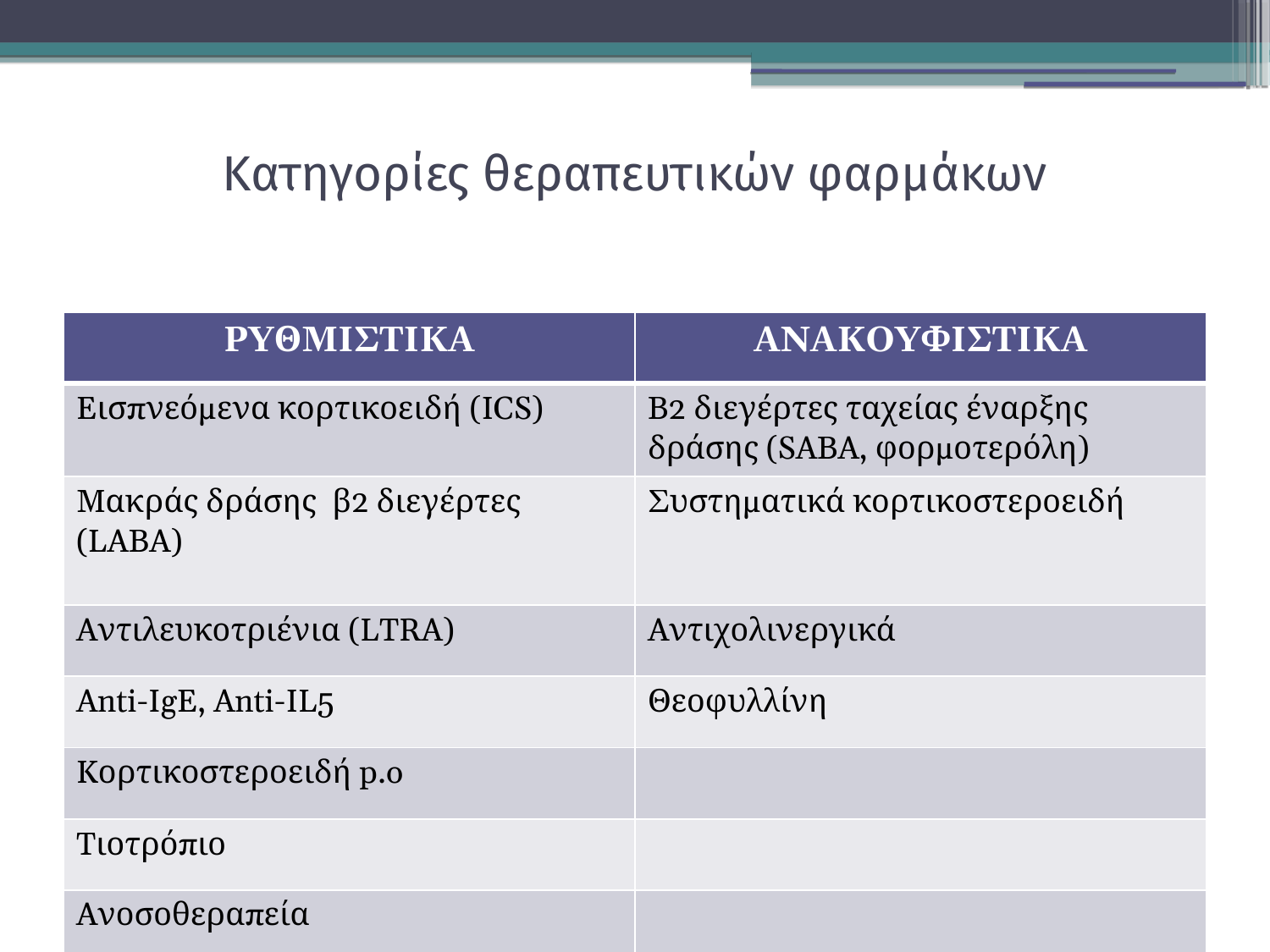

Κατηγορίες θεραπευτικών φαρμάκων
| ΡΥΘΜΙΣΤΙΚΑ | ΑΝΑΚΟΥΦΙΣΤΙΚΑ |
| --- | --- |
| Εισπνεόμενα κορτικοειδή (ICS) | Β2 διεγέρτες ταχείας έναρξης δράσης (SABA, φορμοτερόλη) |
| Μακράς δράσης β2 διεγέρτες (LABA) | Συστηματικά κορτικοστεροειδή |
| Αντιλευκοτριένια (LTRA) | Αντιχολινεργικά |
| Anti-IgE, Anti-IL5 | Θεοφυλλίνη |
| Κορτικοστεροειδή p.o |  |
| Τιοτρόπιο |  |
| Ανοσοθεραπεία |  |